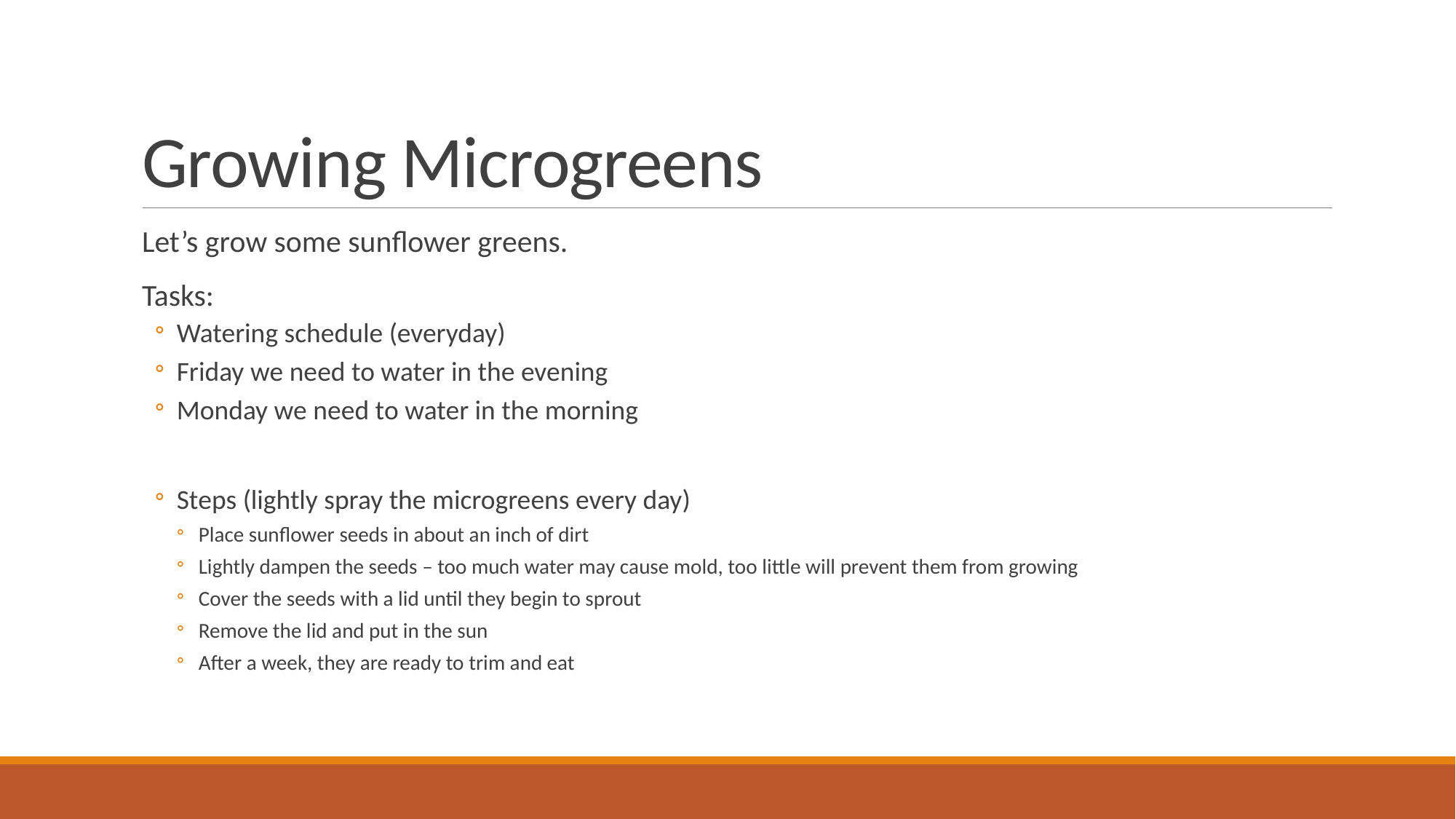

# Growing Microgreens
Let’s grow some sunflower greens.
Tasks:
Watering schedule (everyday)
Friday we need to water in the evening
Monday we need to water in the morning

Steps (lightly spray the microgreens every day)
Place sunflower seeds in about an inch of dirt
Lightly dampen the seeds – too much water may cause mold, too little will prevent them from growing
Cover the seeds with a lid until they begin to sprout
Remove the lid and put in the sun
After a week, they are ready to trim and eat